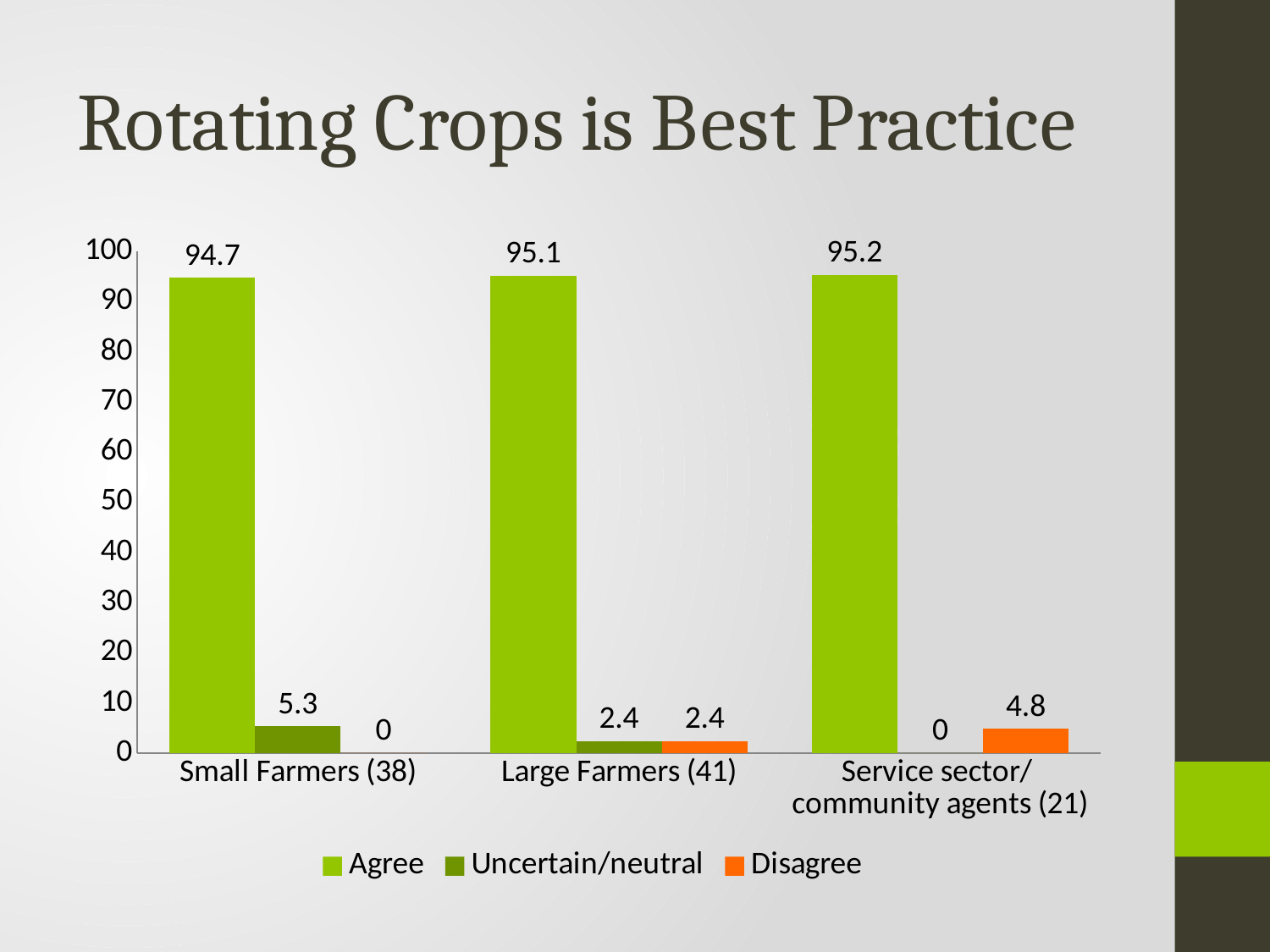

# Rotating Crops is Best Practice

### Chart

| Category | Agree | Uncertain/neutral | Disagree |
|---|---|---|---|
| Small Farmers (38) | 94.7 | 5.3 | 0.0 |
| Large Farmers (41) | 95.1 | 2.4 | 2.4 |
| Service sector/  community agents (21) | 95.2 | 0.0 | 4.8 |